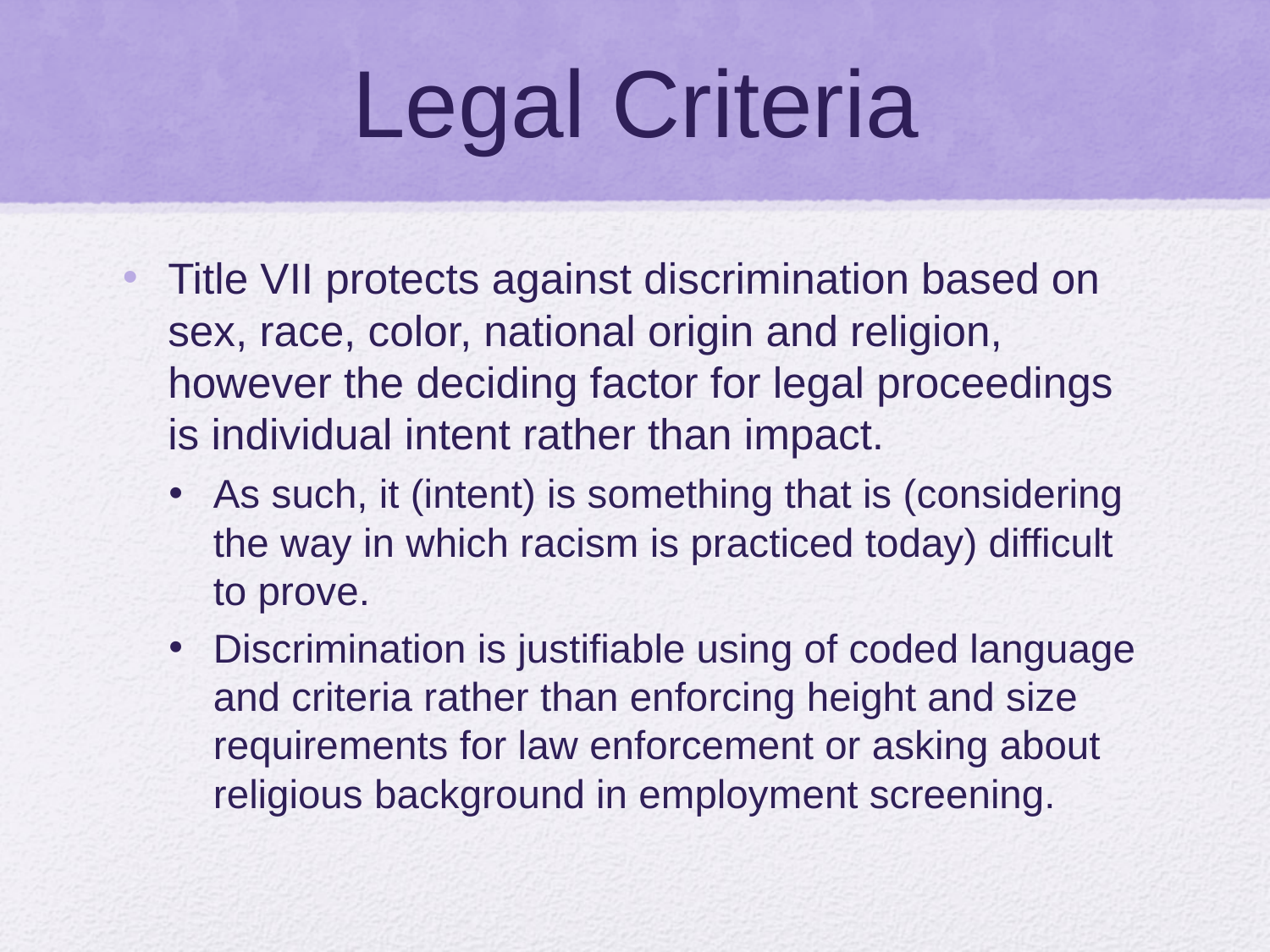

# Legal Criteria
Title VII protects against discrimination based on sex, race, color, national origin and religion, however the deciding factor for legal proceedings is individual intent rather than impact.
As such, it (intent) is something that is (considering the way in which racism is practiced today) difficult to prove.
Discrimination is justifiable using of coded language and criteria rather than enforcing height and size requirements for law enforcement or asking about religious background in employment screening.